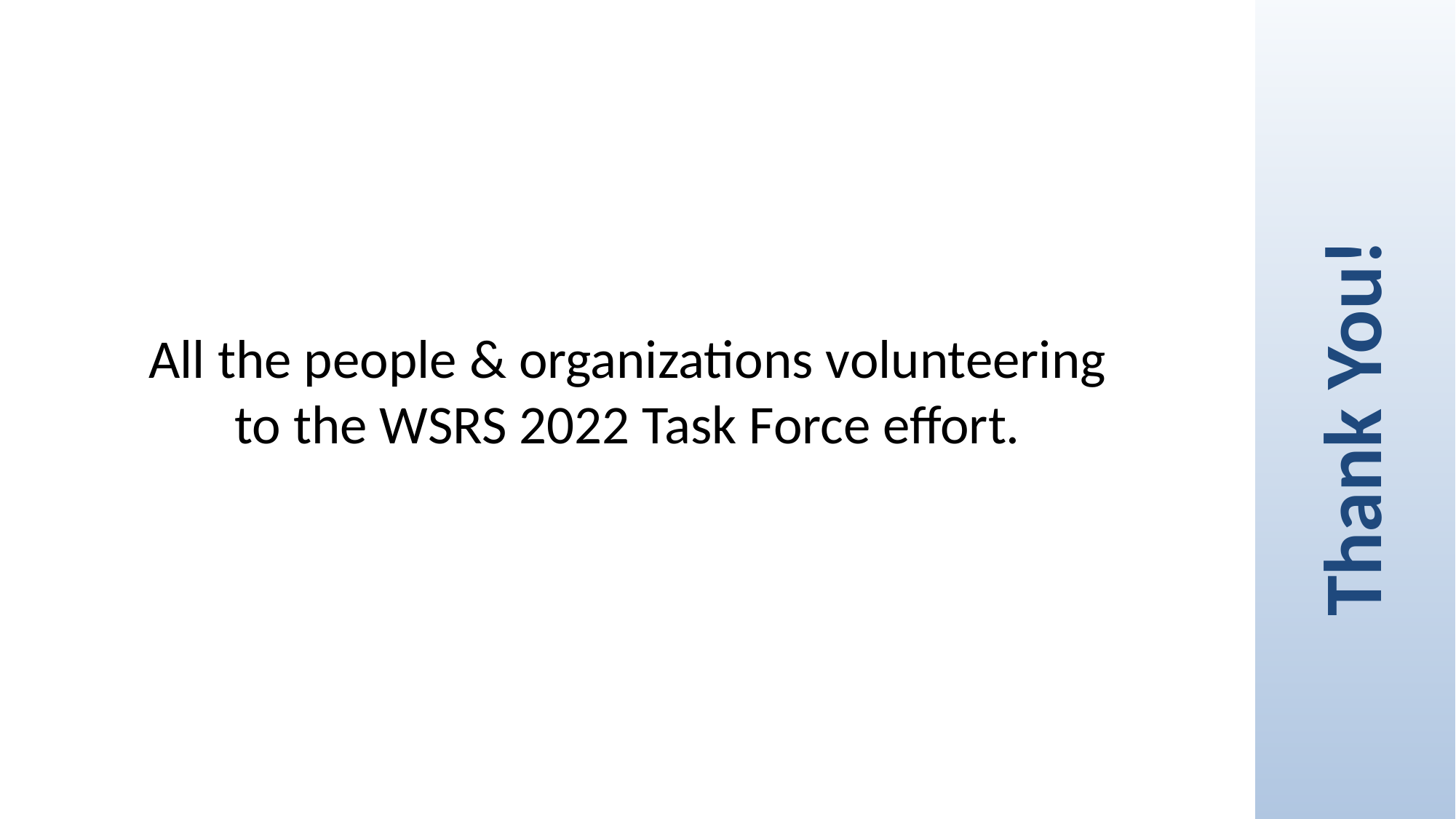

All the people & organizations volunteering to the WSRS 2022 Task Force effort.
Thank You!